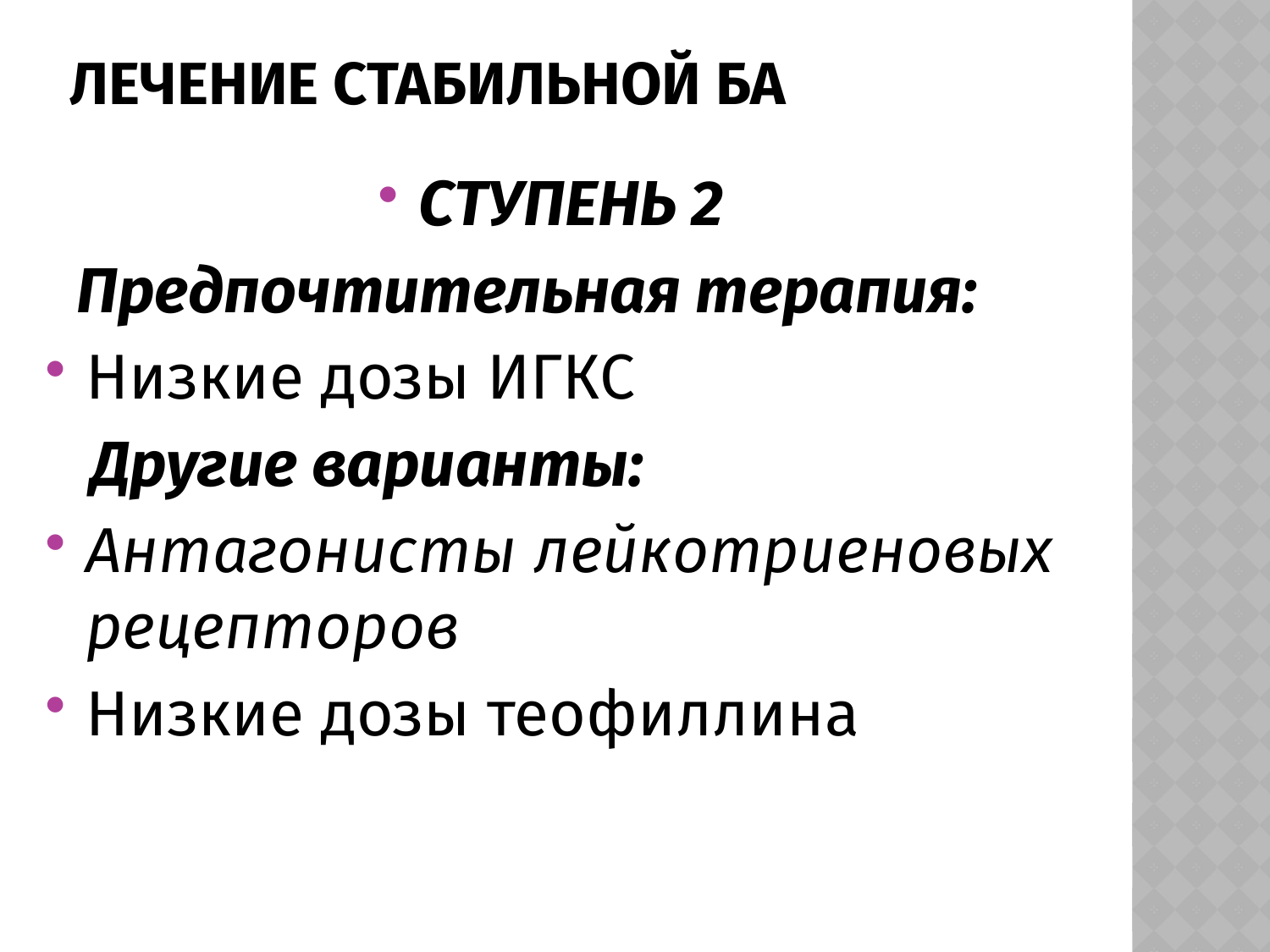

# Лечение стабильной БА
СТУПЕНЬ 2
  Предпочтительная терапия:
Низкие дозы ИГКС
   Другие варианты:
Антагонисты лейкотриеновых рецепторов
Низкие дозы теофиллина